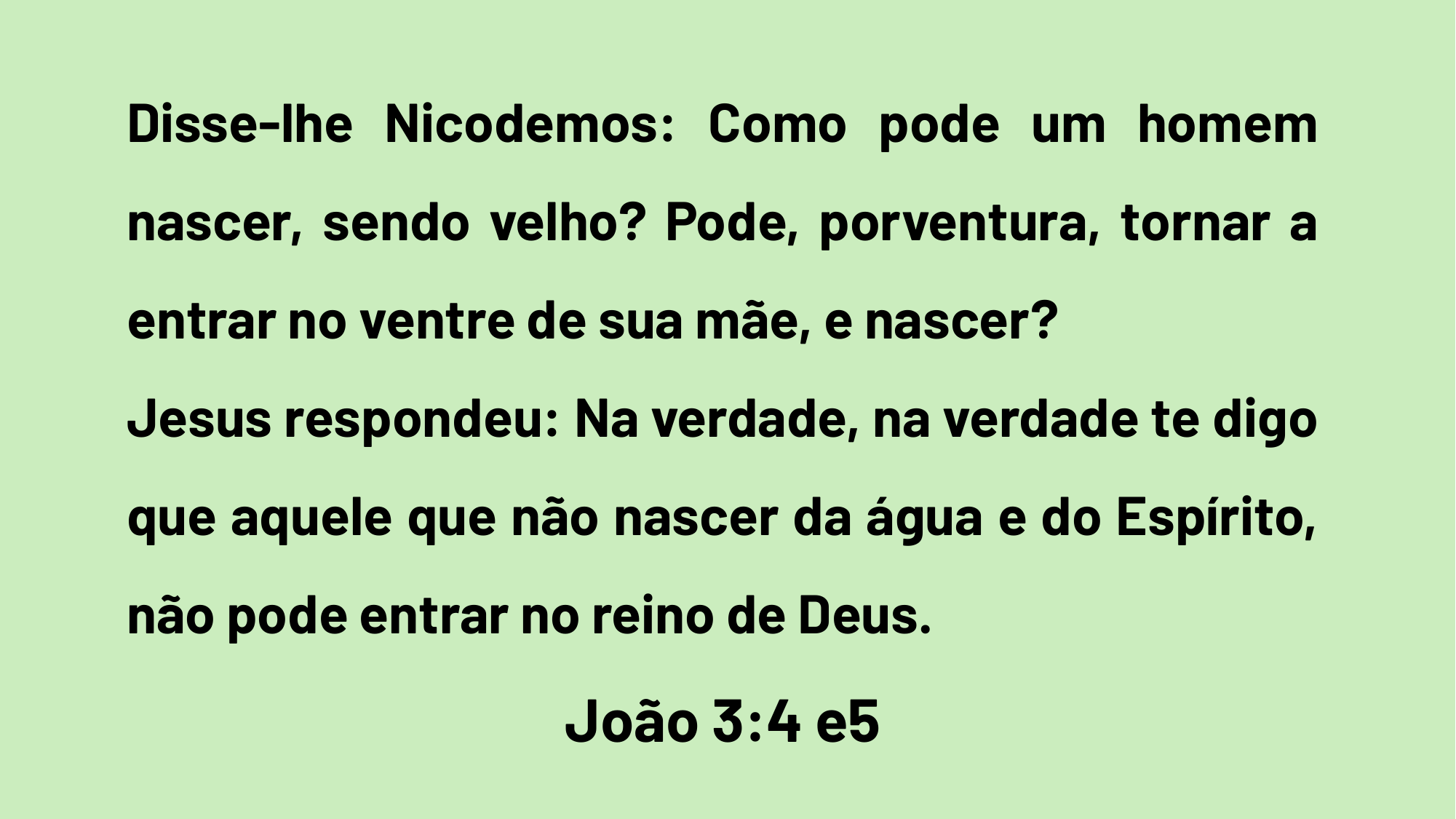

Disse-lhe Nicodemos: Como pode um homem nascer, sendo velho? Pode, porventura, tornar a entrar no ventre de sua mãe, e nascer?
Jesus respondeu: Na verdade, na verdade te digo que aquele que não nascer da água e do Espírito, não pode entrar no reino de Deus.
João 3:4 e5